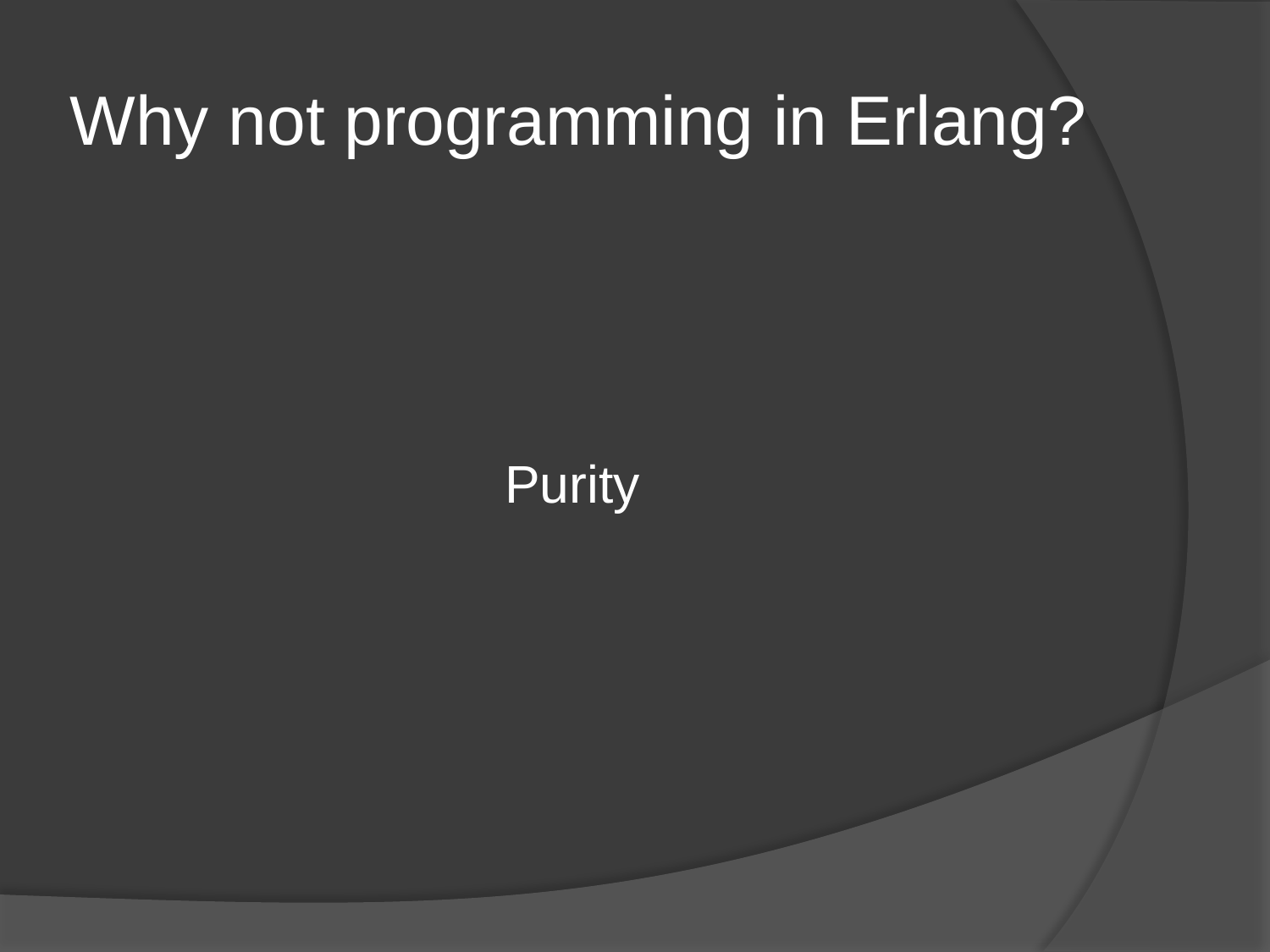

# Why not programming in Erlang?

                             Purity